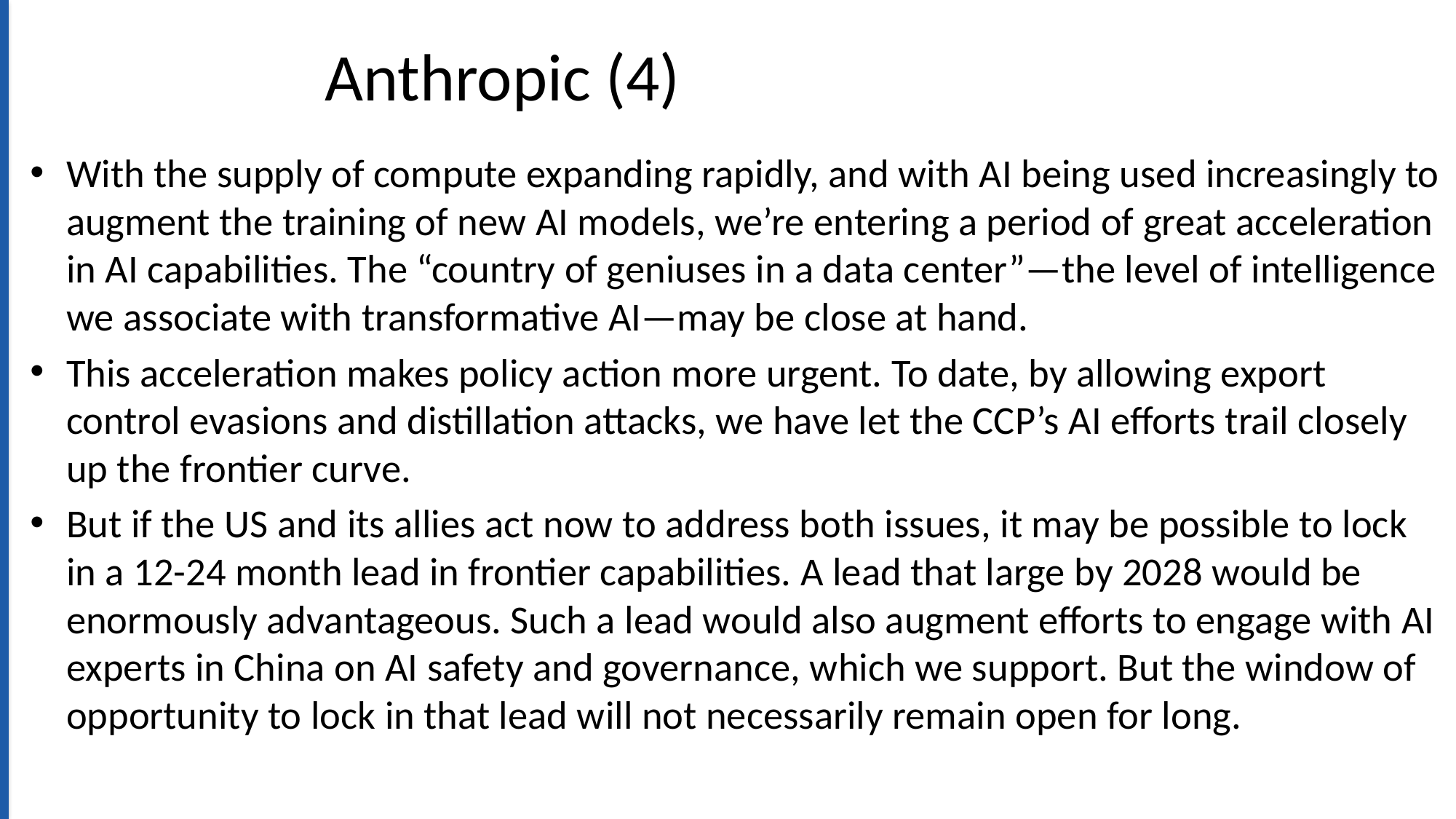

# Anthropic (4)
With the supply of compute expanding rapidly, and with AI being used increasingly to augment the training of new AI models, we’re entering a period of great acceleration in AI capabilities. The “country of geniuses in a data center”—the level of intelligence we associate with transformative AI—may be close at hand.
This acceleration makes policy action more urgent. To date, by allowing export control evasions and distillation attacks, we have let the CCP’s AI efforts trail closely up the frontier curve.
But if the US and its allies act now to address both issues, it may be possible to lock in a 12-24 month lead in frontier capabilities. A lead that large by 2028 would be enormously advantageous. Such a lead would also augment efforts to engage with AI experts in China on AI safety and governance, which we support. But the window of opportunity to lock in that lead will not necessarily remain open for long.